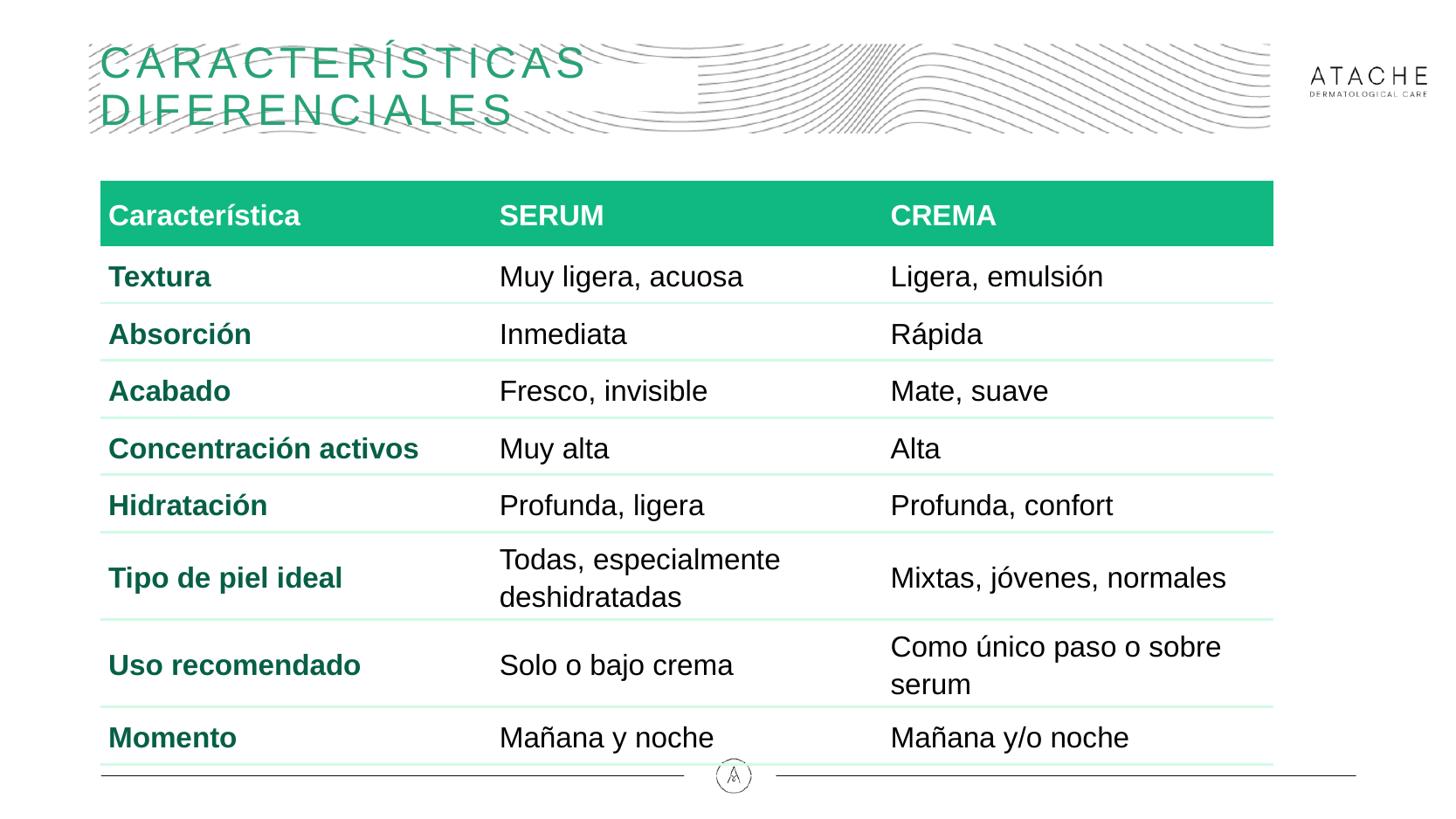

# CARACTERÍSTICAS DIFERENCIALES
| Característica | SERUM | CREMA |
| --- | --- | --- |
| Textura | Muy ligera, acuosa | Ligera, emulsión |
| Absorción | Inmediata | Rápida |
| Acabado | Fresco, invisible | Mate, suave |
| Concentración activos | Muy alta | Alta |
| Hidratación | Profunda, ligera | Profunda, confort |
| Tipo de piel ideal | Todas, especialmente deshidratadas | Mixtas, jóvenes, normales |
| Uso recomendado | Solo o bajo crema | Como único paso o sobre serum |
| Momento | Mañana y noche | Mañana y/o noche |